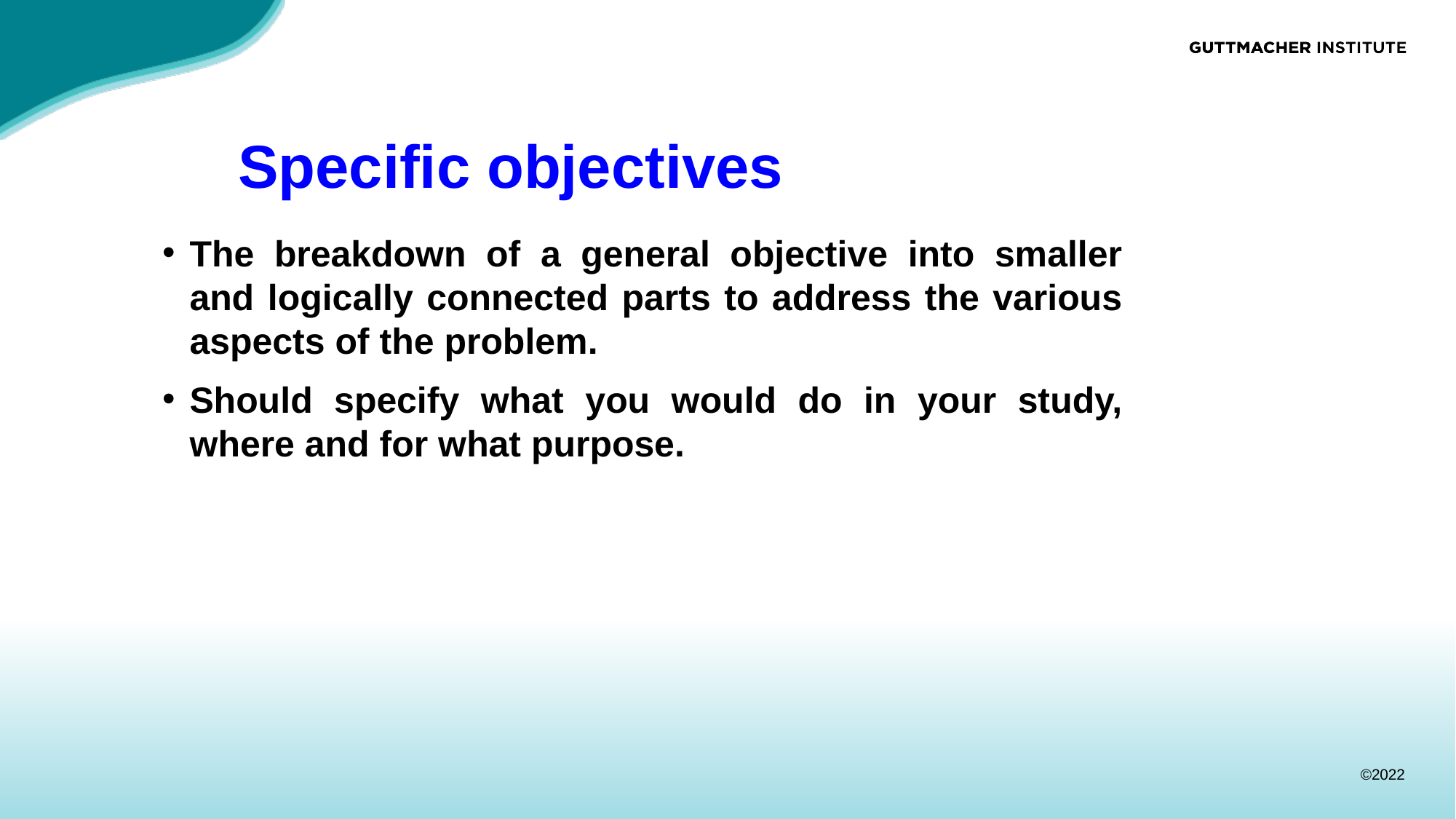

# Specific objectives
The breakdown of a general objective into smaller and logically connected parts to address the various aspects of the problem.
Should specify what you would do in your study, where and for what purpose.